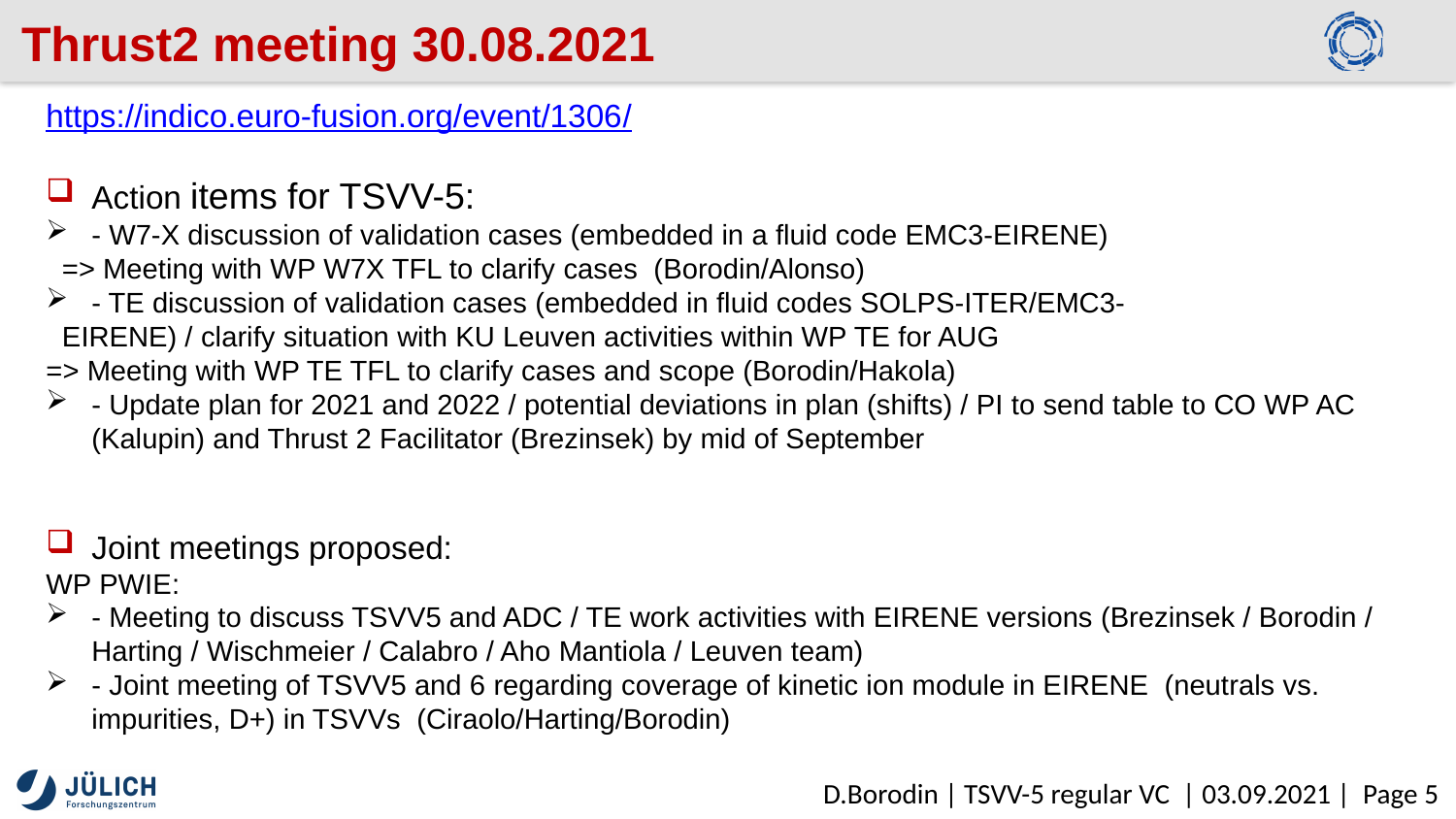

Thrust2 meeting 30.08.2021
https://indico.euro-fusion.org/event/1306/

Action items for TSVV-5:
- W7-X discussion of validation cases (embedded in a fluid code EMC3-EIRENE)
  => Meeting with WP W7X TFL to clarify cases  (Borodin/Alonso)
- TE discussion of validation cases (embedded in fluid codes SOLPS-ITER/EMC3-
  EIRENE) / clarify situation with KU Leuven activities within WP TE for AUG
=> Meeting with WP TE TFL to clarify cases and scope (Borodin/Hakola)
- Update plan for 2021 and 2022 / potential deviations in plan (shifts) / PI to send table to CO WP AC (Kalupin) and Thrust 2 Facilitator (Brezinsek) by mid of September

Joint meetings proposed:
WP PWIE:
- Meeting to discuss TSVV5 and ADC / TE work activities with EIRENE versions (Brezinsek / Borodin / Harting / Wischmeier / Calabro / Aho Mantiola / Leuven team)
- Joint meeting of TSVV5 and 6 regarding coverage of kinetic ion module in EIRENE  (neutrals vs. impurities, D+) in TSVVs  (Ciraolo/Harting/Borodin)